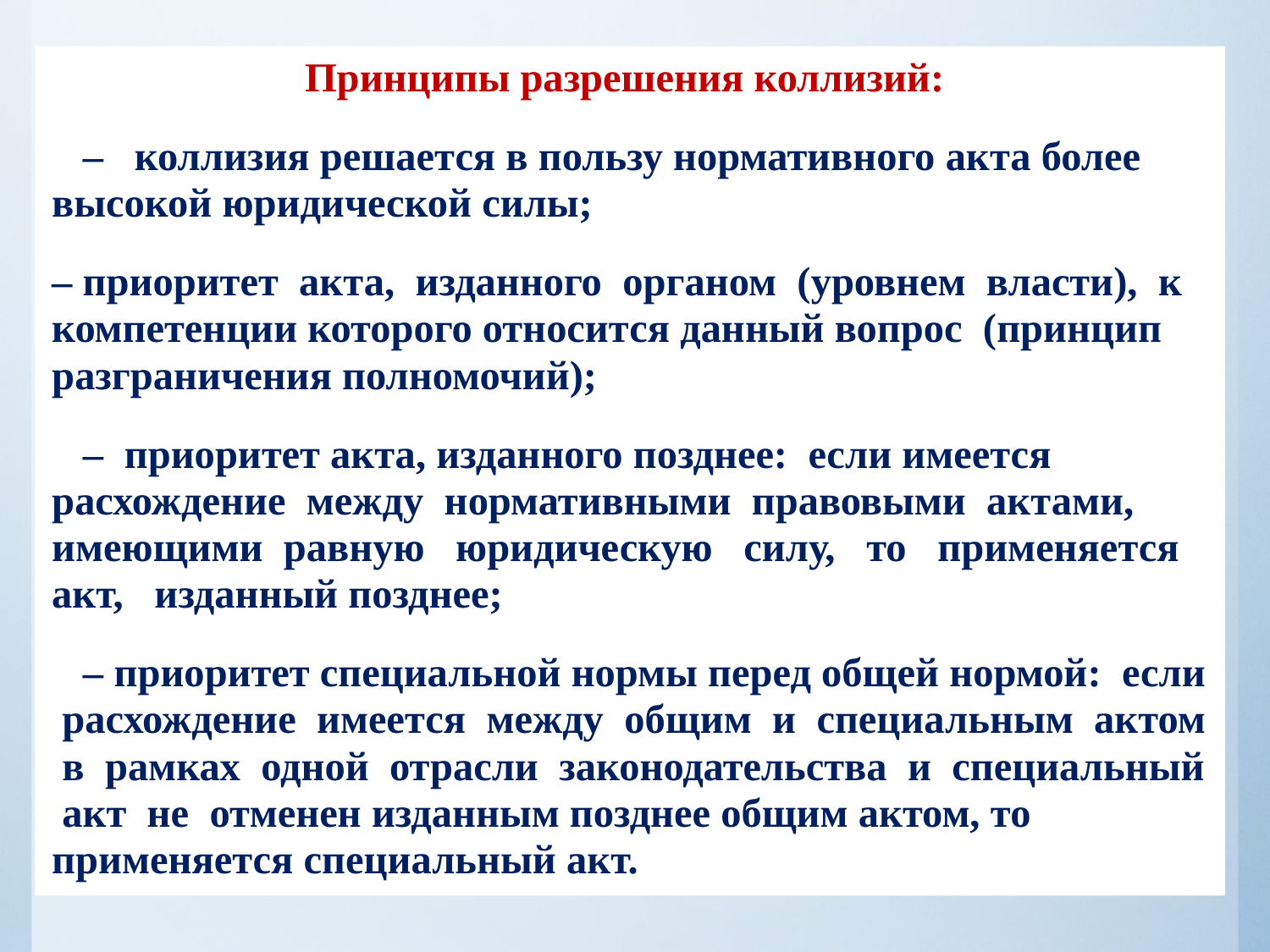

#
Принципы разрешения коллизий:
   –   коллизия решается в пользу нормативного акта более высокой юридической силы;
– приоритет  акта,  изданного  органом  (уровнем  власти),  к  компетенции которого относится данный вопрос  (принцип разграничения полномочий);
   –  приоритет акта, изданного позднее:  если имеется расхождение  между  нормативными  правовыми  актами,  имеющими  равную   юридическую   силу,   то   применяется   акт,   изданный позднее;
   – приоритет специальной нормы перед общей нормой:  если  расхождение  имеется  между  общим  и  специальным  актом  в  рамках  одной  отрасли  законодательства  и  специальный  акт  не  отменен изданным позднее общим актом, то применяется специальный акт.